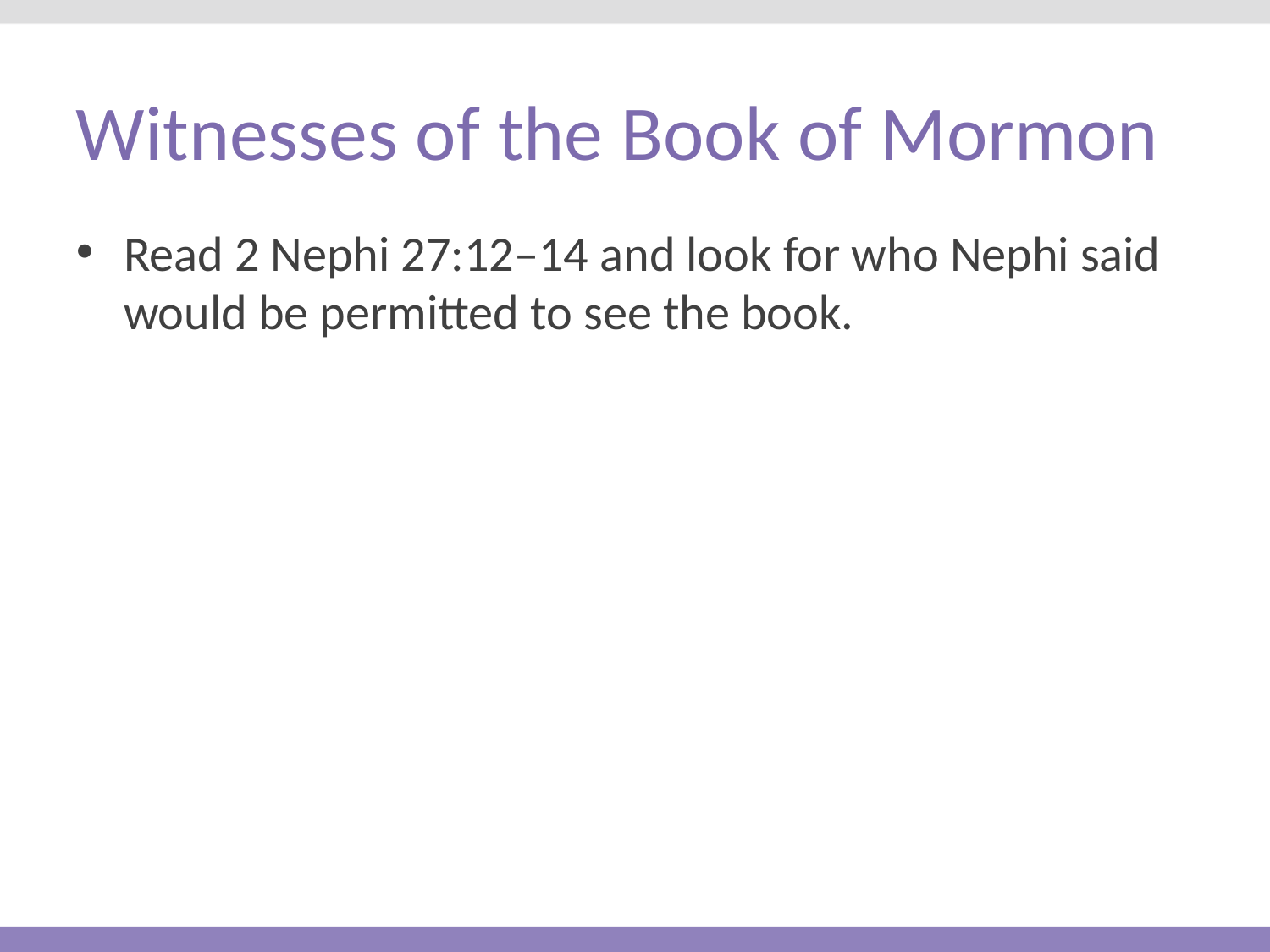

# Witnesses of the Book of Mormon
Read 2 Nephi 27:12–14 and look for who Nephi said would be permitted to see the book.